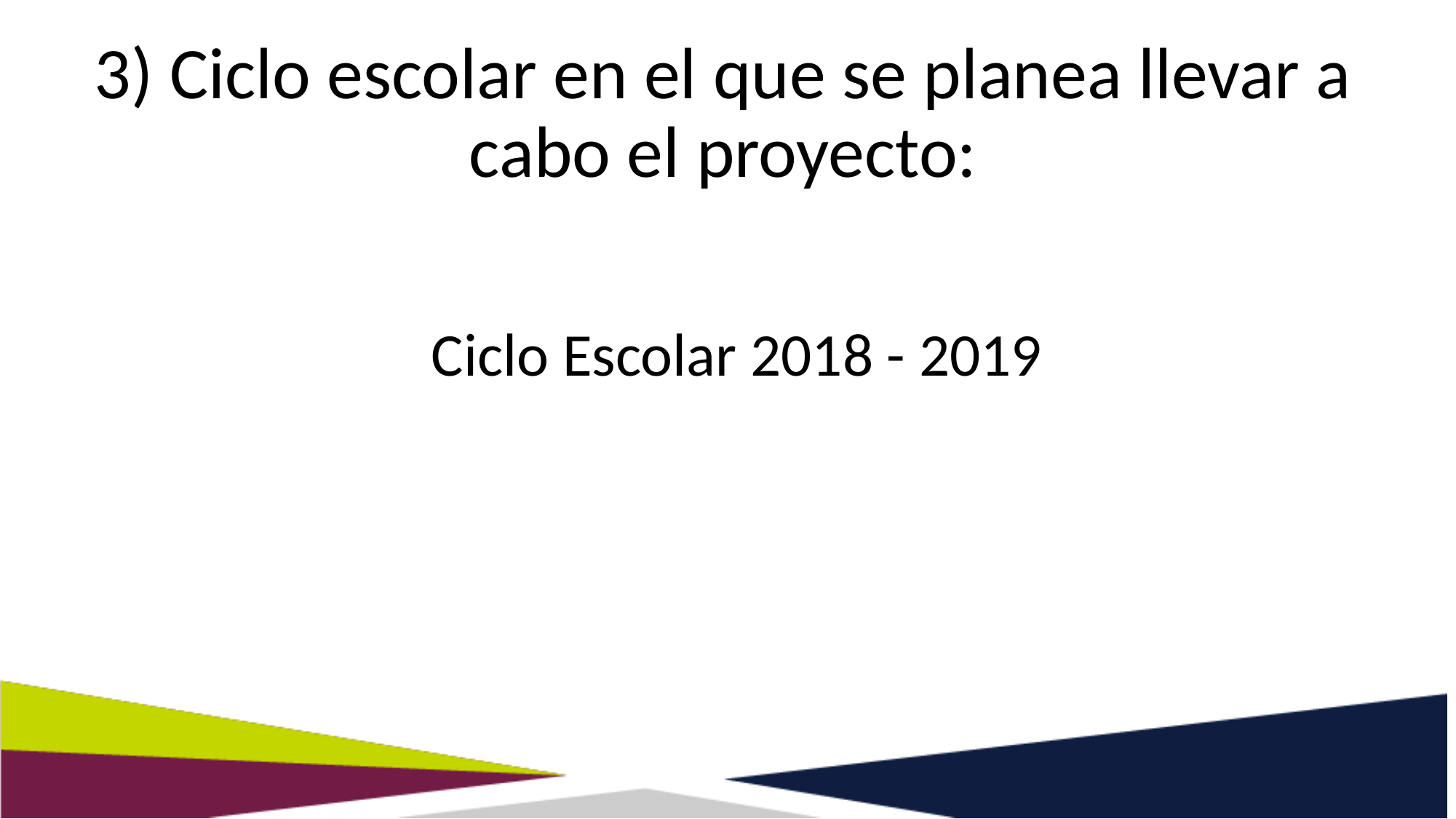

3) Ciclo escolar en el que se planea llevar a cabo el proyecto:
Ciclo Escolar 2018 - 2019